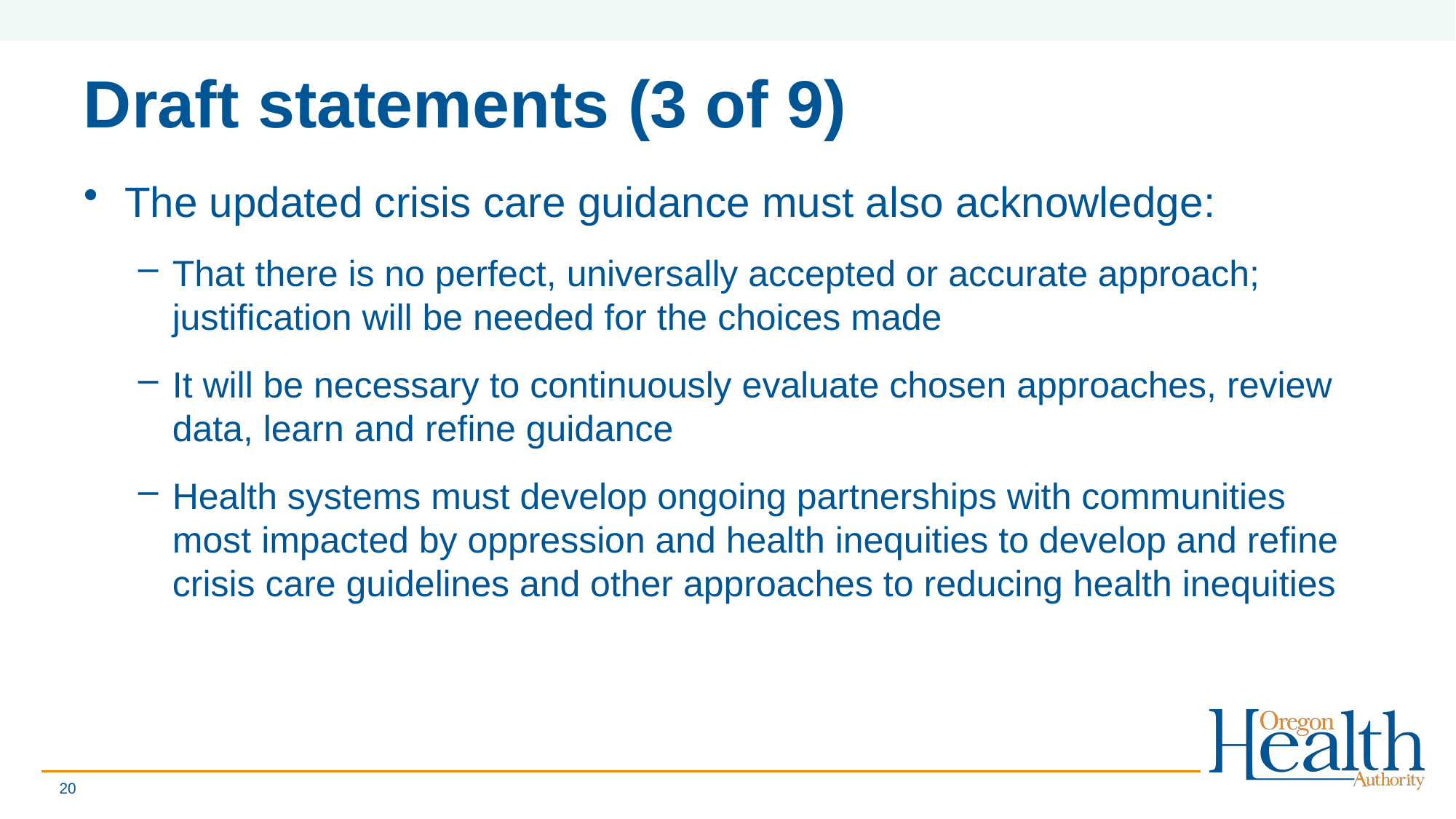

# Draft statements (3 of 9)
The updated crisis care guidance must also acknowledge:

That there is no perfect, universally accepted or accurate approach; justification will be needed for the choices made

It will be necessary to continuously evaluate chosen approaches, review data, learn and refine guidance

Health systems must develop ongoing partnerships with communities most impacted by oppression and health inequities to develop and refine crisis care guidelines and other approaches to reducing health inequities

20